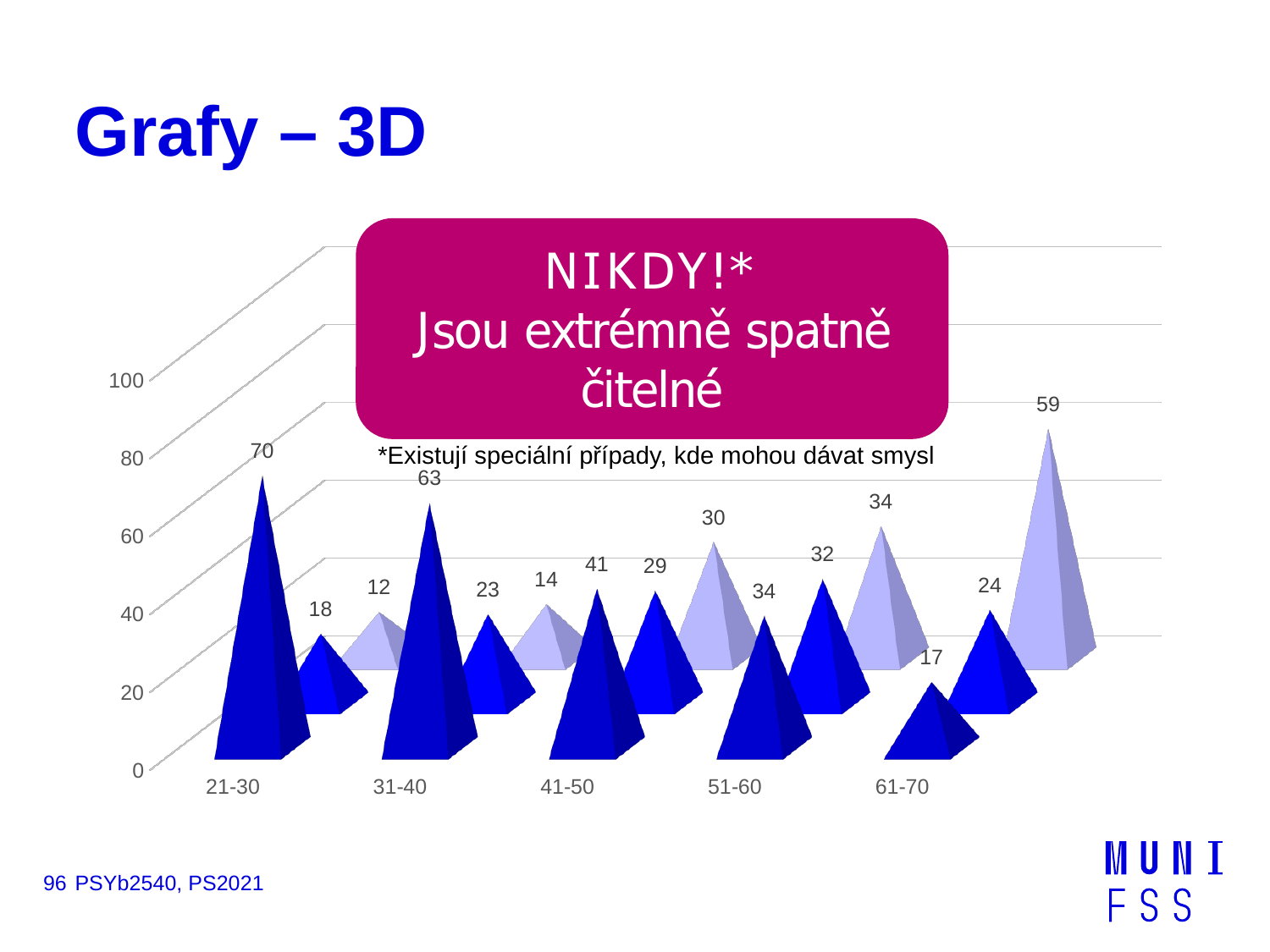

# Grafy – 3D
NIKDY!*
Jsou extrémně spatně čitelné
*Existují speciální případy, kde mohou dávat smysl

[unsupported chart]

96
PSYb2540, PS2021